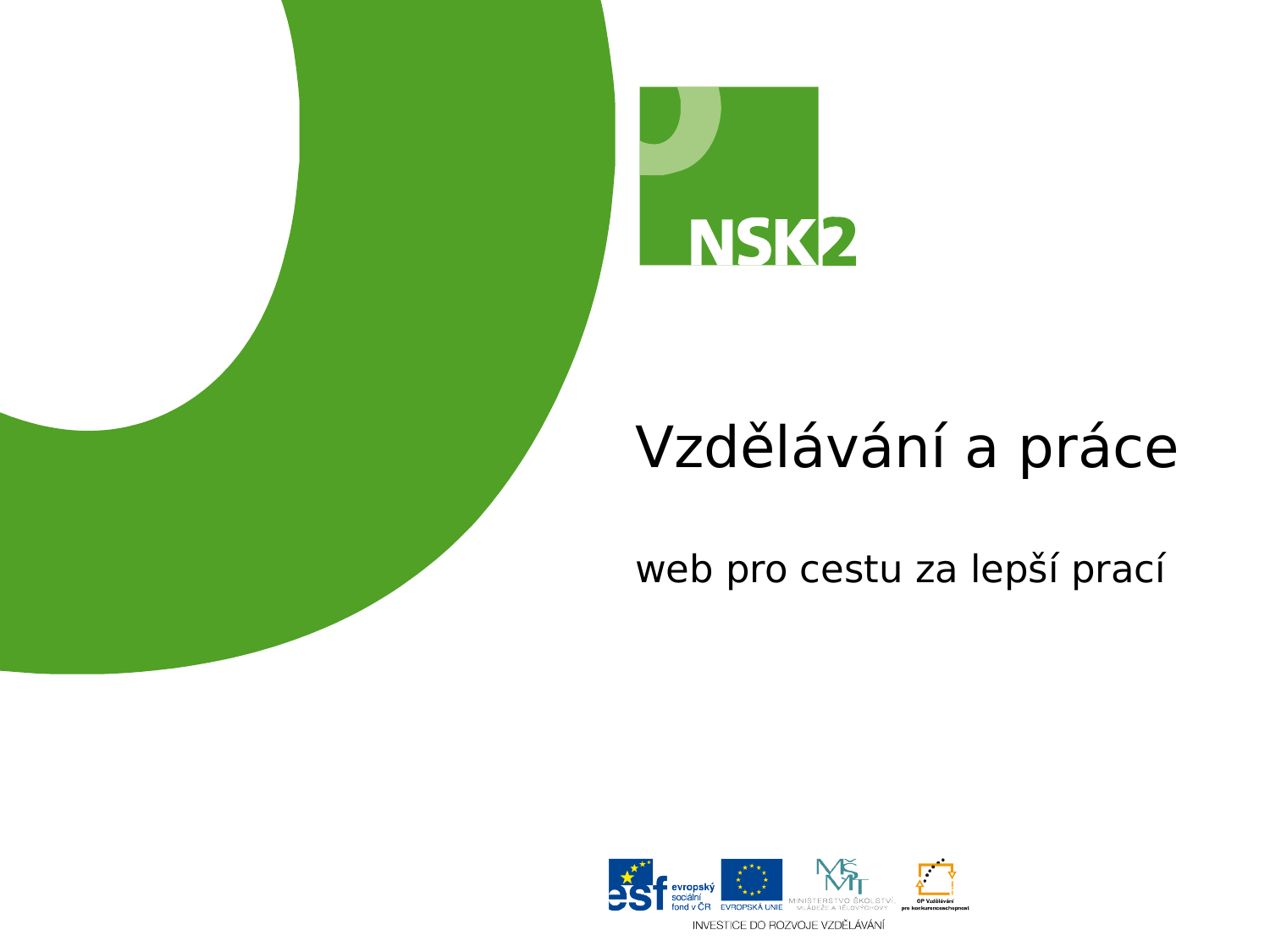

# Vzdělávání a práce web pro cestu za lepší prací